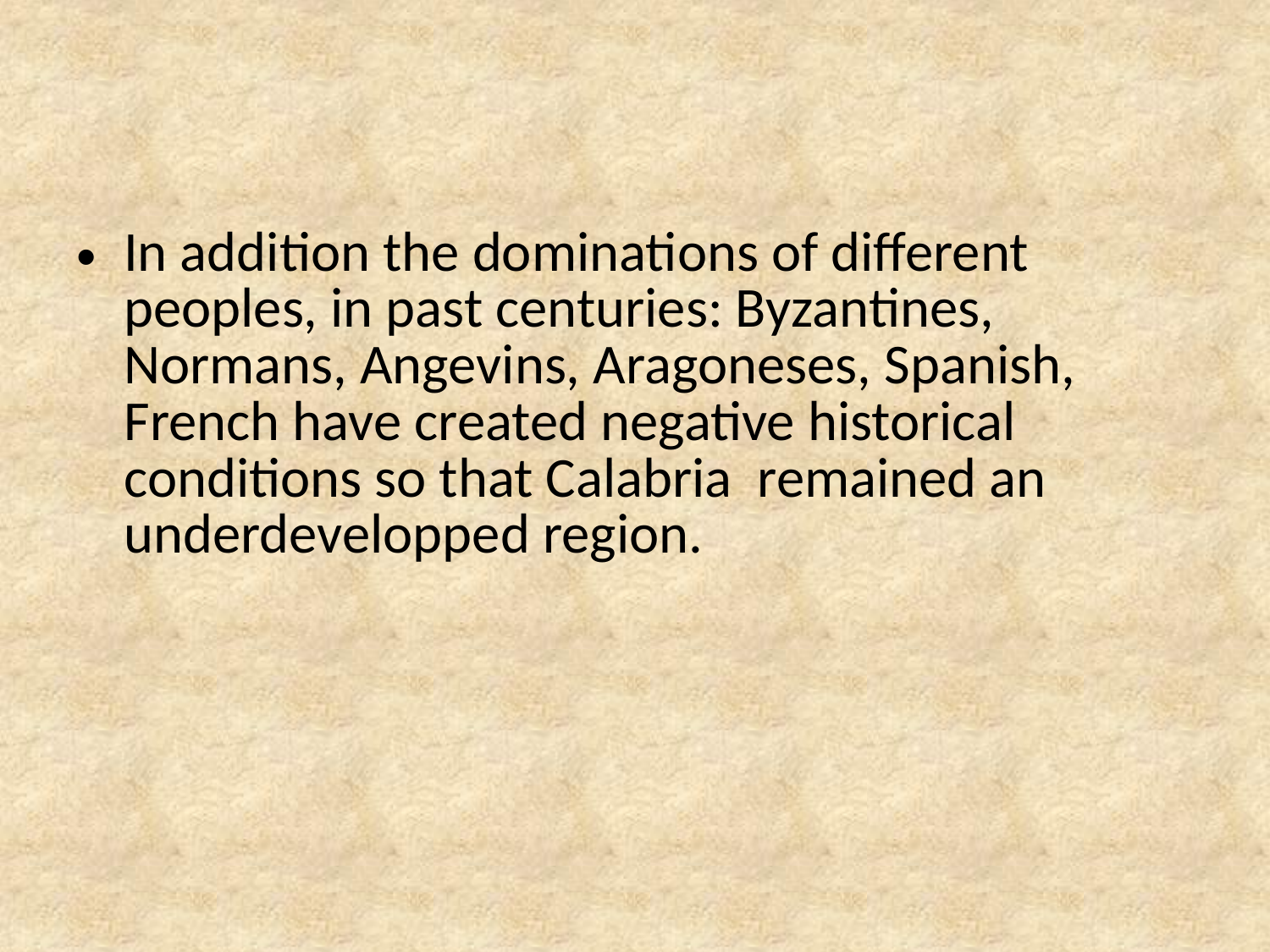

In addition the dominations of different peoples, in past centuries: Byzantines, Normans, Angevins, Aragoneses, Spanish, French have created negative historical conditions so that Calabria  remained an underdevelopped region.